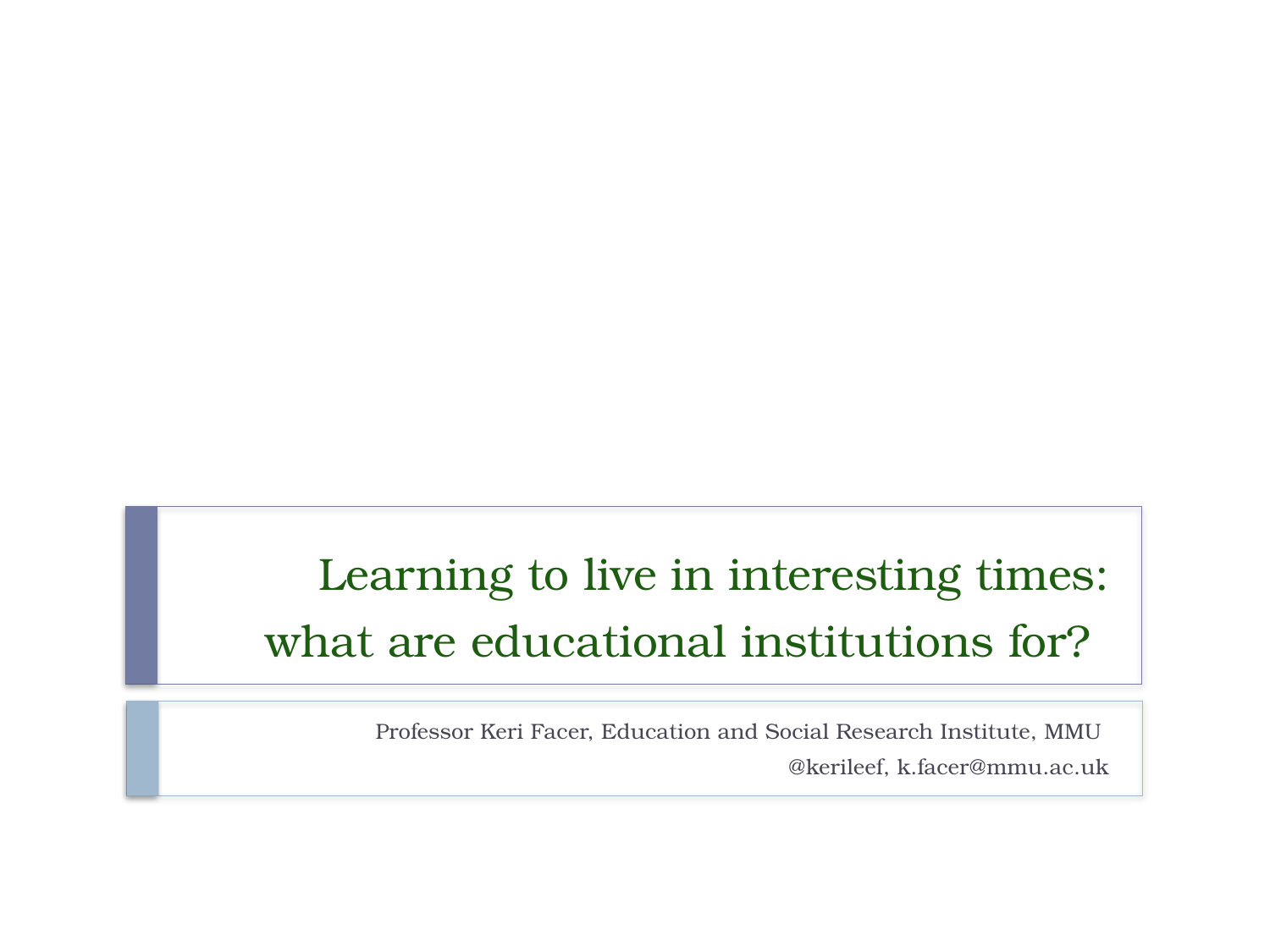

# Learning to live in interesting times: what are educational institutions for?
Professor Keri Facer, Education and Social Research Institute, MMU
@kerileef, k.facer@mmu.ac.uk